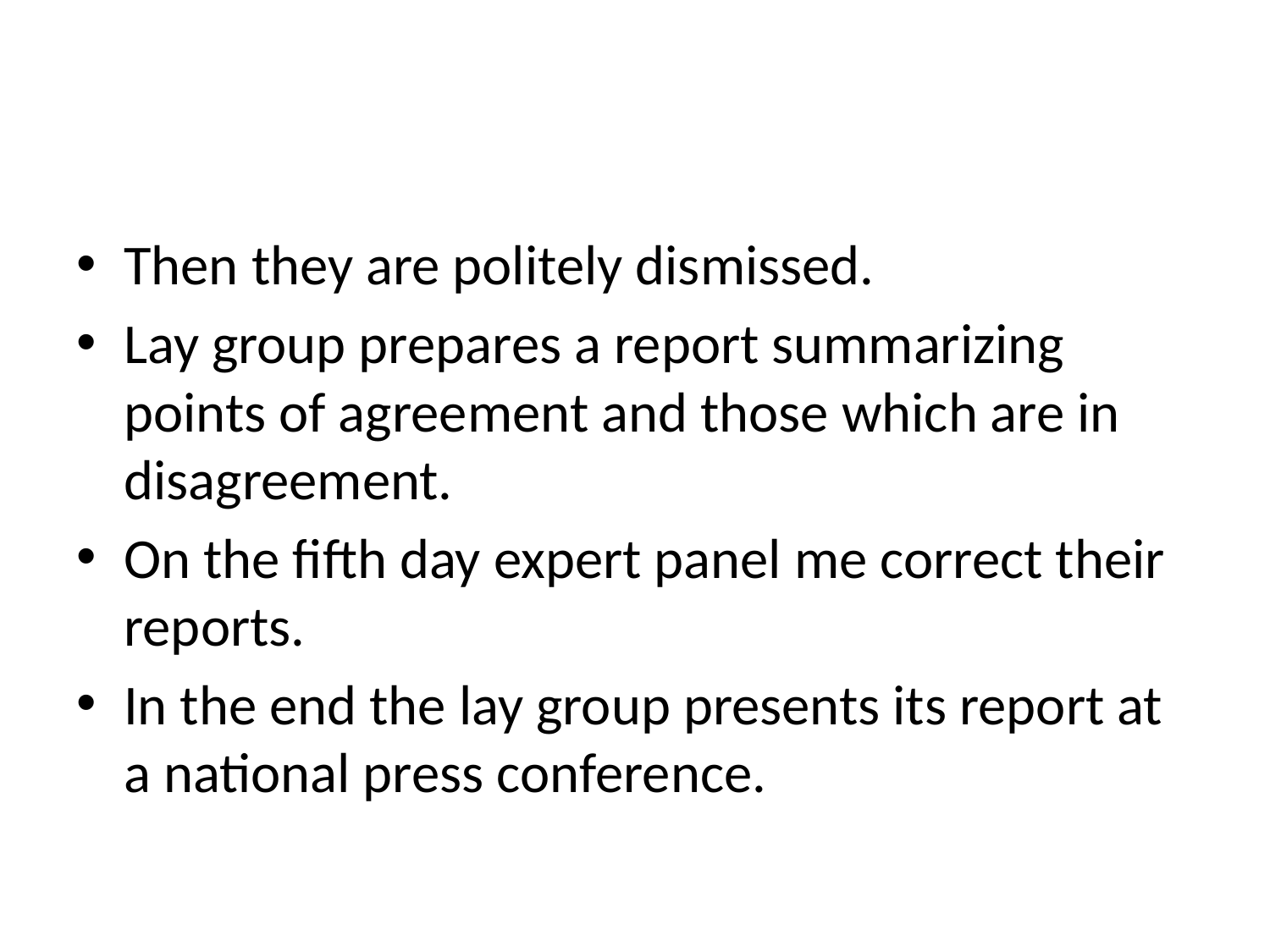

#
Then they are politely dismissed.
Lay group prepares a report summarizing points of agreement and those which are in disagreement.
On the fifth day expert panel me correct their reports.
In the end the lay group presents its report at a national press conference.